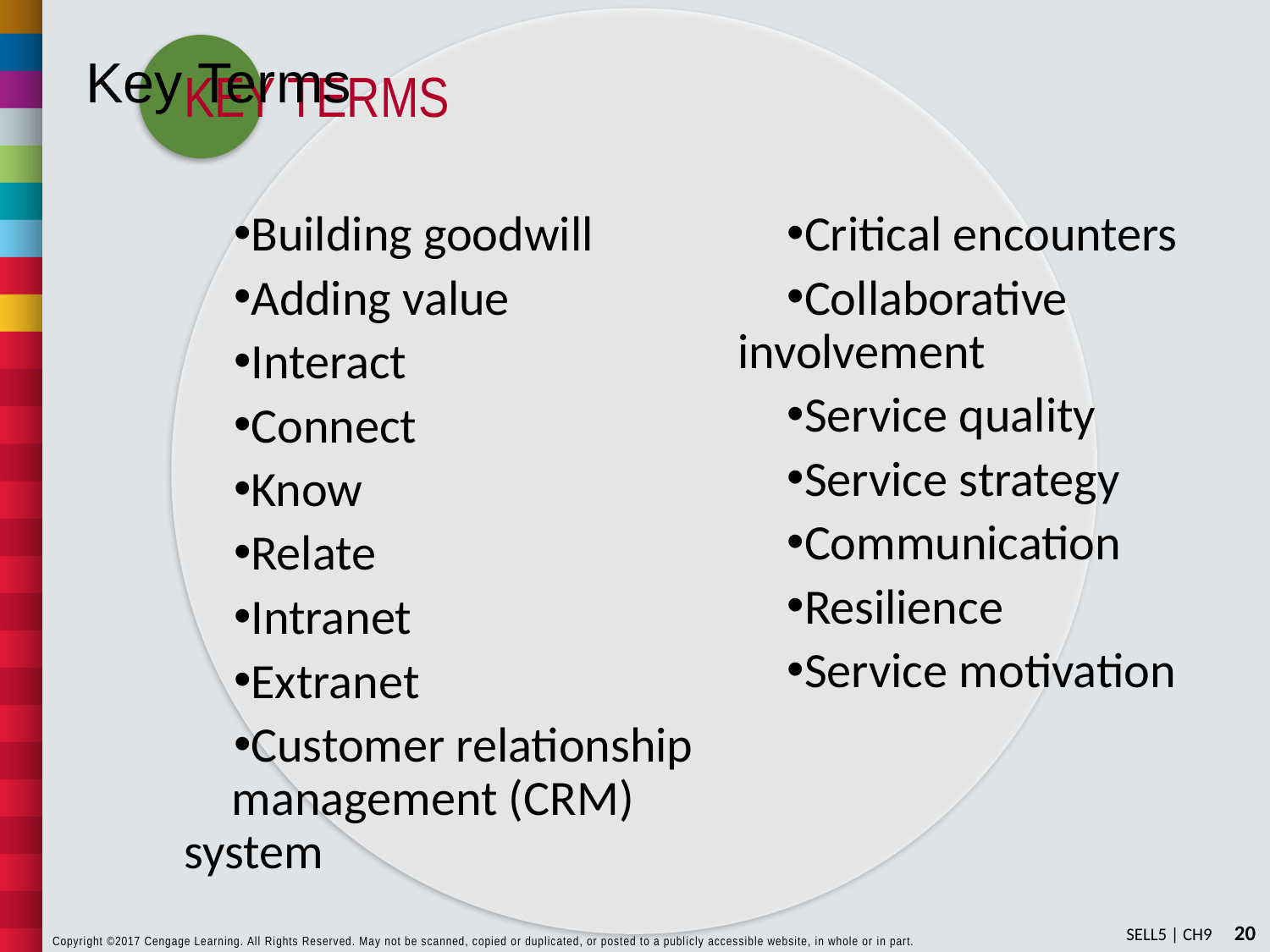

# Key Terms
Building goodwill
Adding value
Interact
Connect
Know
Relate
Intranet
Extranet
Customer relationship 	management (CRM) 	system

Critical encounters
Collaborative 	involvement
Service quality
Service strategy
Communication
Resilience
Service motivation